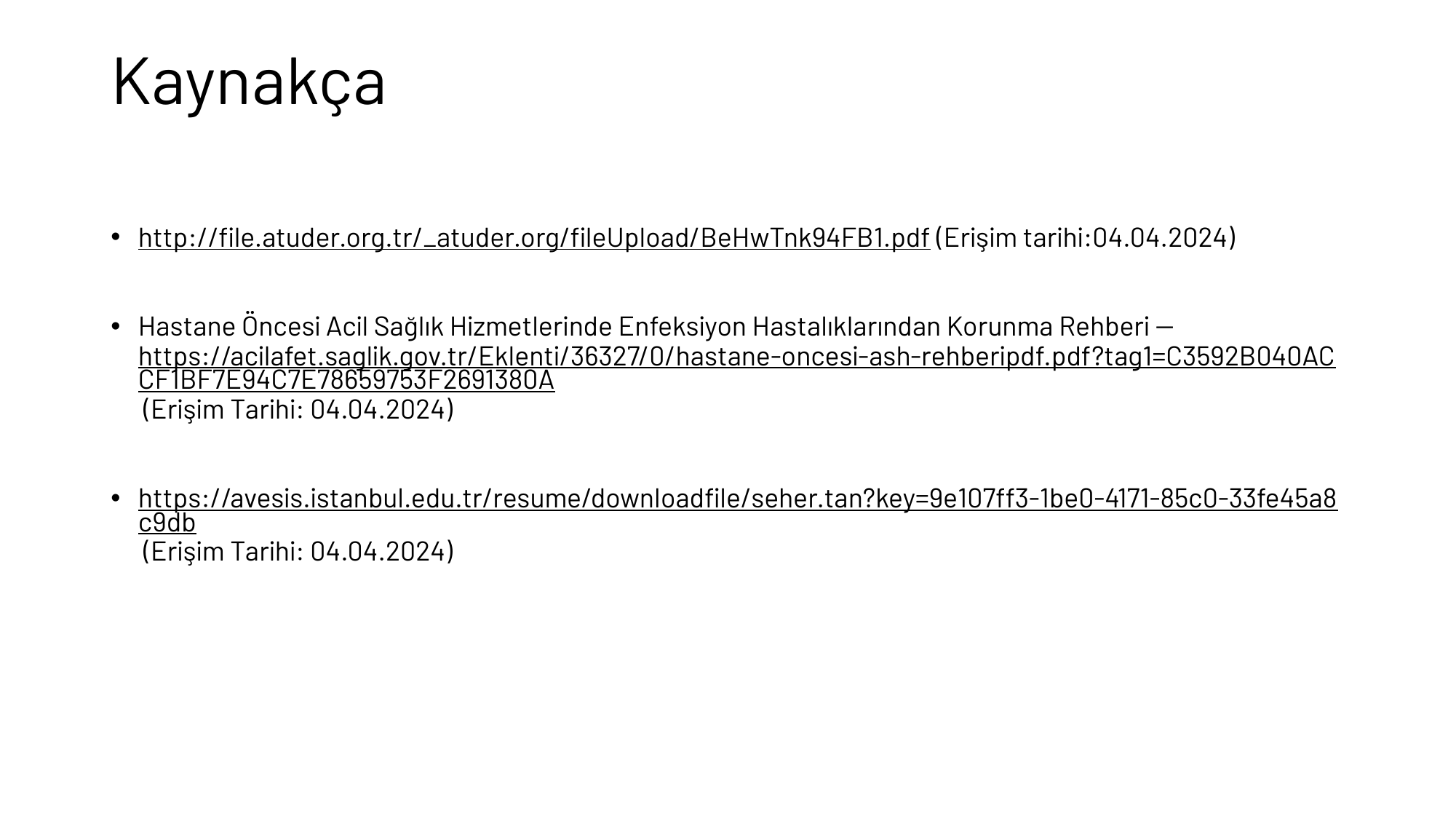

# Kaynakça
http://file.atuder.org.tr/_atuder.org/fileUpload/BeHwTnk94FB1.pdf (Erişim tarihi:04.04.2024)

Hastane Öncesi Acil Sağlık Hizmetlerinde Enfeksiyon Hastalıklarından Korunma Rehberi -- https://acilafet.saglik.gov.tr/Eklenti/36327/0/hastane-oncesi-ash-rehberipdf.pdf?tag1=C3592B040ACCF1BF7E94C7E78659753F2691380A (Erişim Tarihi: 04.04.2024)

https://avesis.istanbul.edu.tr/resume/downloadfile/seher.tan?key=9e107ff3-1be0-4171-85c0-33fe45a8c9db (Erişim Tarihi: 04.04.2024)